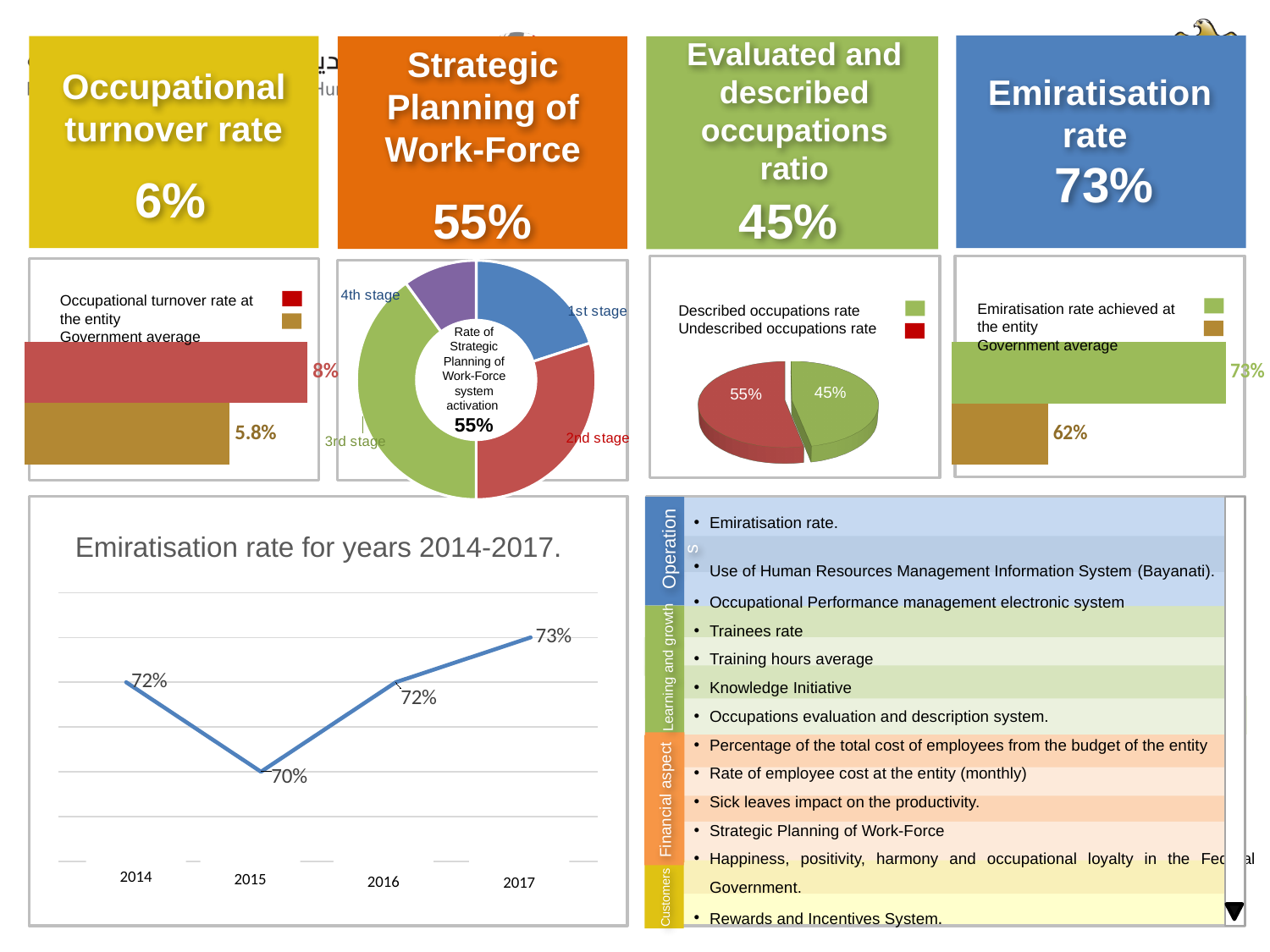

Evaluated and described occupations ratio

Strategic Planning of Work-Force

Occupational turnover rate
Emiratisation rate

73%
6%
55%
45%

### Chart

| Category | Sales |
|---|---|
| المرلة الأولى | 20.0 |
| المرحلة الثانية  | 30.0 |
| المرحلة الثالثة | 40.0 |
| المرحلة الرابعه | 10.0 |

Occupational turnover rate at the entity
Government average

Emiratisation rate achieved at the entity
Government average
Described occupations rate
Undescribed occupations rate

### Chart

| Category | متوسط الحكومة | نتيجة الجهه  |
|---|---|---|
| 2017 | 0.058 | 0.08 |

### Chart

| Category | متوسط الحكومة | نتيجة الجهه  |
|---|---|---|
| 2017 | 0.62 | 0.73 |
Rate of Strategic Planning of Work-Force system activation
55%

[unsupported chart]

45%
55%

Emiratisation rate.
Use of Human Resources Management Information System (Bayanati).
Occupational Performance management electronic system
Trainees rate
Training hours average
Knowledge Initiative
Occupations evaluation and description system.
Percentage of the total cost of employees from the budget of the entity
Rate of employee cost at the entity (monthly)
Sick leaves impact on the productivity.
Strategic Planning of Work-Force
Happiness, positivity, harmony and occupational loyalty in the Federal Government.
Rewards and Incentives System.

Operations

Emiratisation rate for years 2014-2017.

### Chart

| Category | Emiratization rate for years 2014-2017. |
|---|---|
| 2014 | 0.72 |
| 2015 | 0.7 |
| 2016 | 0.72 |
| 2017 | 0.73 |

Learning and growth

Financial aspect

2014
2015

2016
2017

Customers